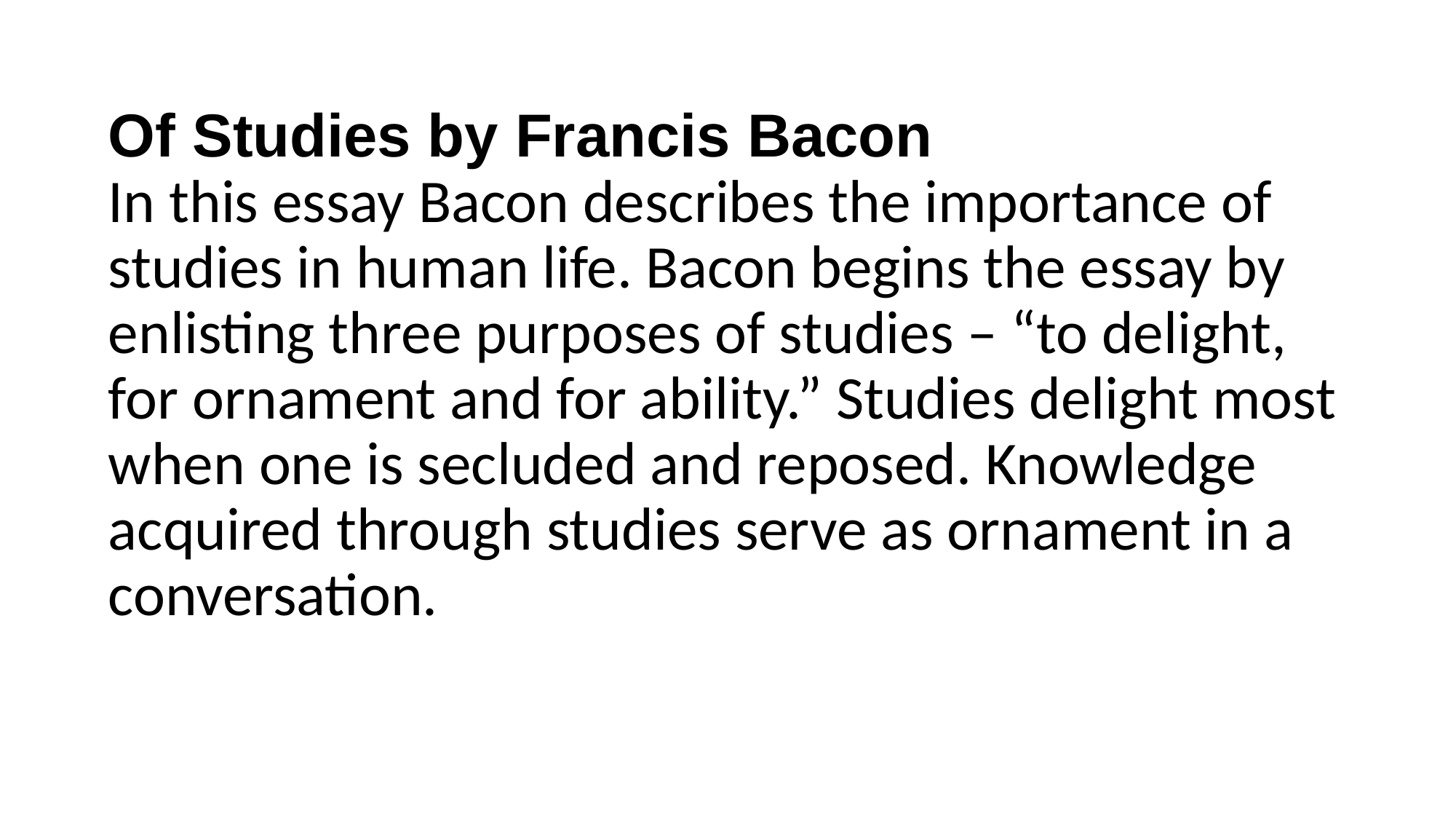

# Of Studies by Francis Bacon In this essay Bacon describes the importance of studies in human life. Bacon begins the essay by enlisting three purposes of studies – “to delight, for ornament and for ability.” Studies delight most when one is secluded and reposed. Knowledge acquired through studies serve as ornament in a conversation.